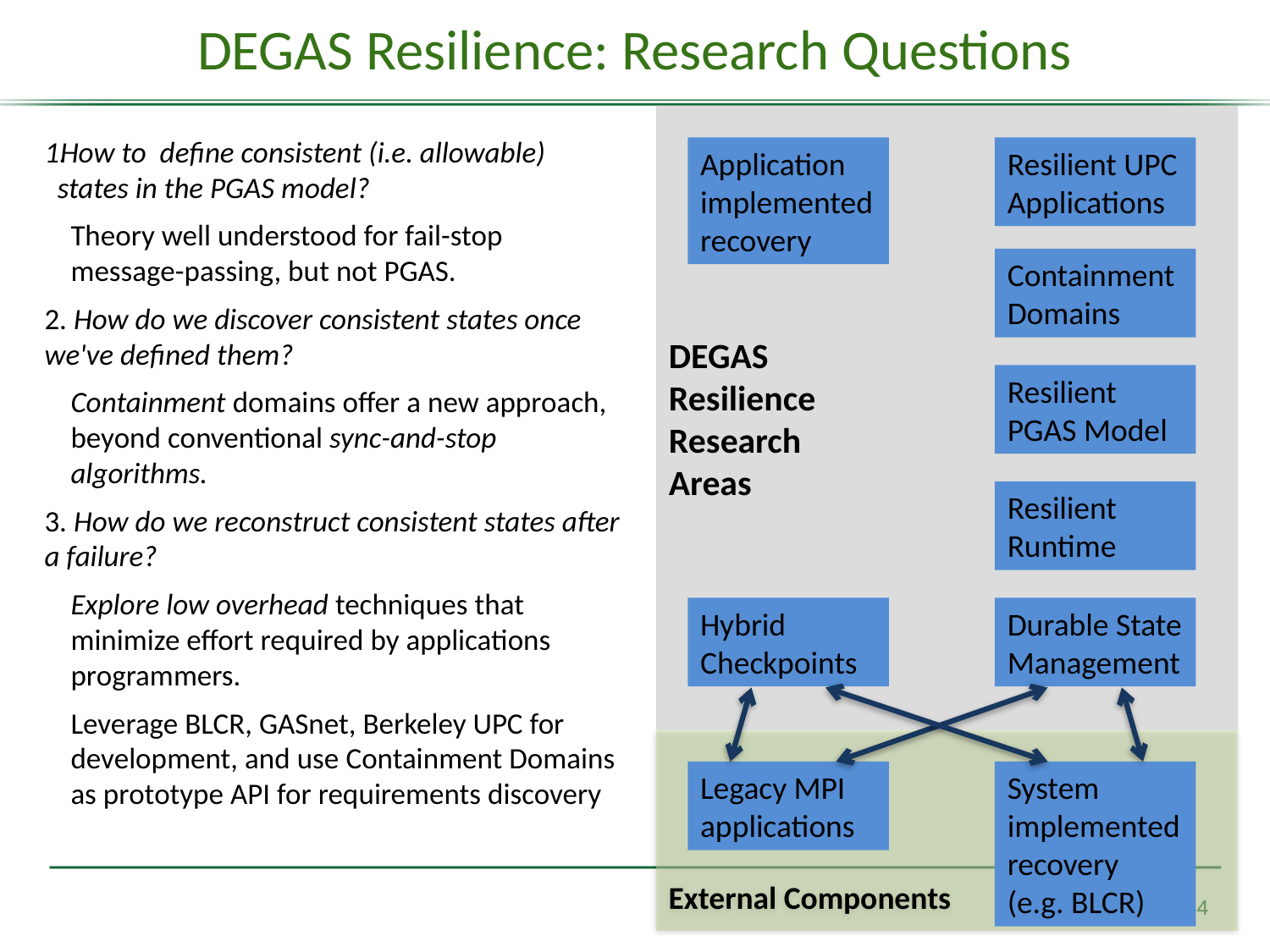

# DEGAS Resilience: Research Questions
DEGAS
Resilience
Research
Areas
How to  define consistent (i.e. allowable) states in the PGAS model?
Theory well understood for fail-stop message-passing, but not PGAS.
2. How do we discover consistent states once we've defined them?
Containment domains offer a new approach, beyond conventional sync-and-stop algorithms.
3. How do we reconstruct consistent states after a failure?
Explore low overhead techniques that minimize effort required by applications programmers.
Leverage BLCR, GASnet, Berkeley UPC for development, and use Containment Domains as prototype API for requirements discovery
Application
implemented
recovery
Resilient UPC
Applications
Containment
Domains
Resilient PGAS Model
Resilient Runtime
Hybrid
Checkpoints
Durable State
Management

External Components
Legacy MPI
applications
System implemented
recovery
(e.g. BLCR)
34
XStack Review